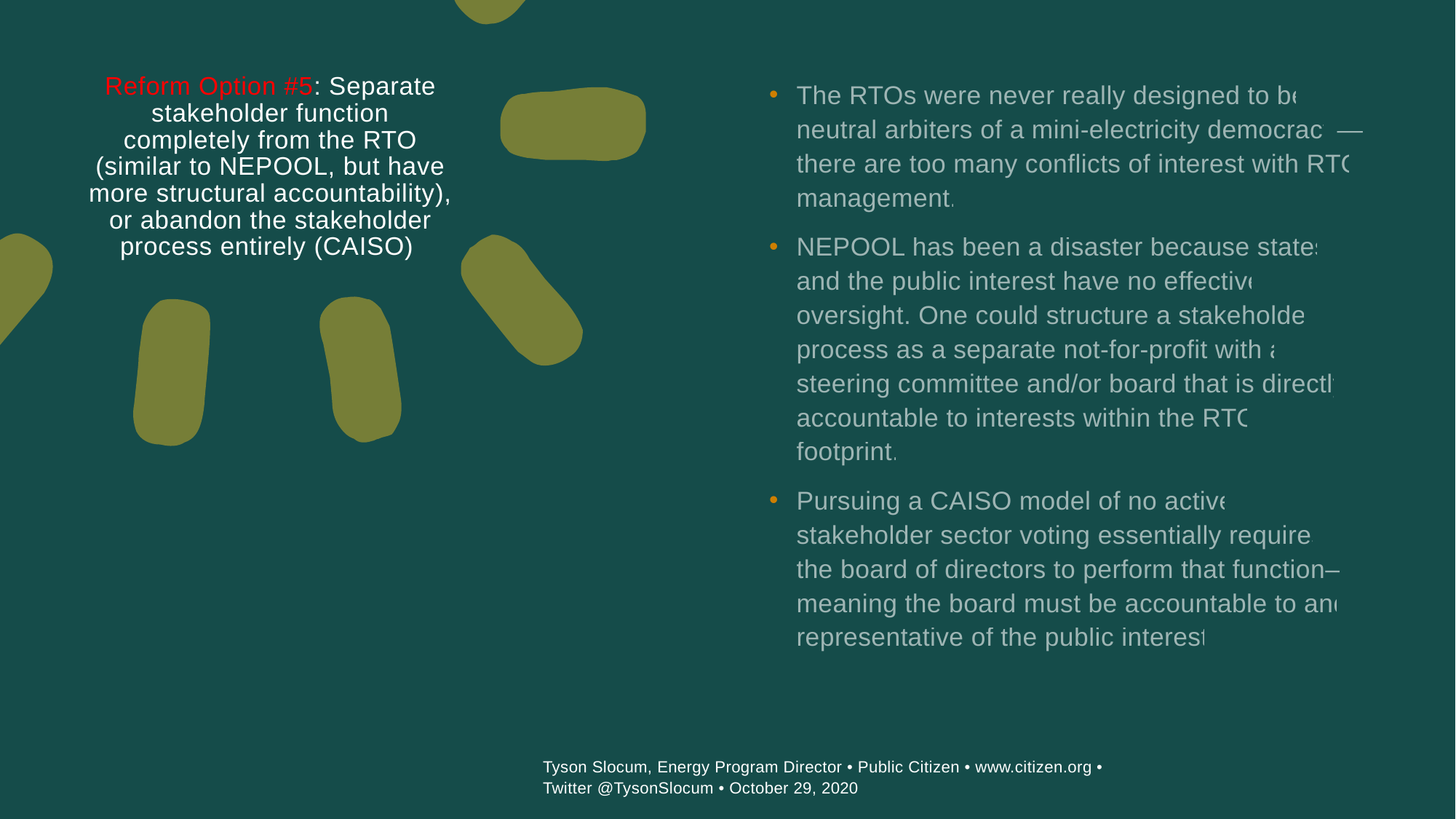

# Reform Option #5: Separate stakeholder function completely from the RTO (similar to NEPOOL, but have more structural accountability), or abandon the stakeholder process entirely (CAISO)
The RTOs were never really designed to be neutral arbiters of a mini-electricity democracy—there are too many conflicts of interest with RTO management.
NEPOOL has been a disaster because states and the public interest have no effective oversight. One could structure a stakeholder process as a separate not-for-profit with a steering committee and/or board that is directly accountable to interests within the RTO footprint.
Pursuing a CAISO model of no active stakeholder sector voting essentially requires the board of directors to perform that function—meaning the board must be accountable to and representative of the public interest.

Tyson Slocum, Energy Program Director • Public Citizen • www.citizen.org • Twitter @TysonSlocum • October 29, 2020